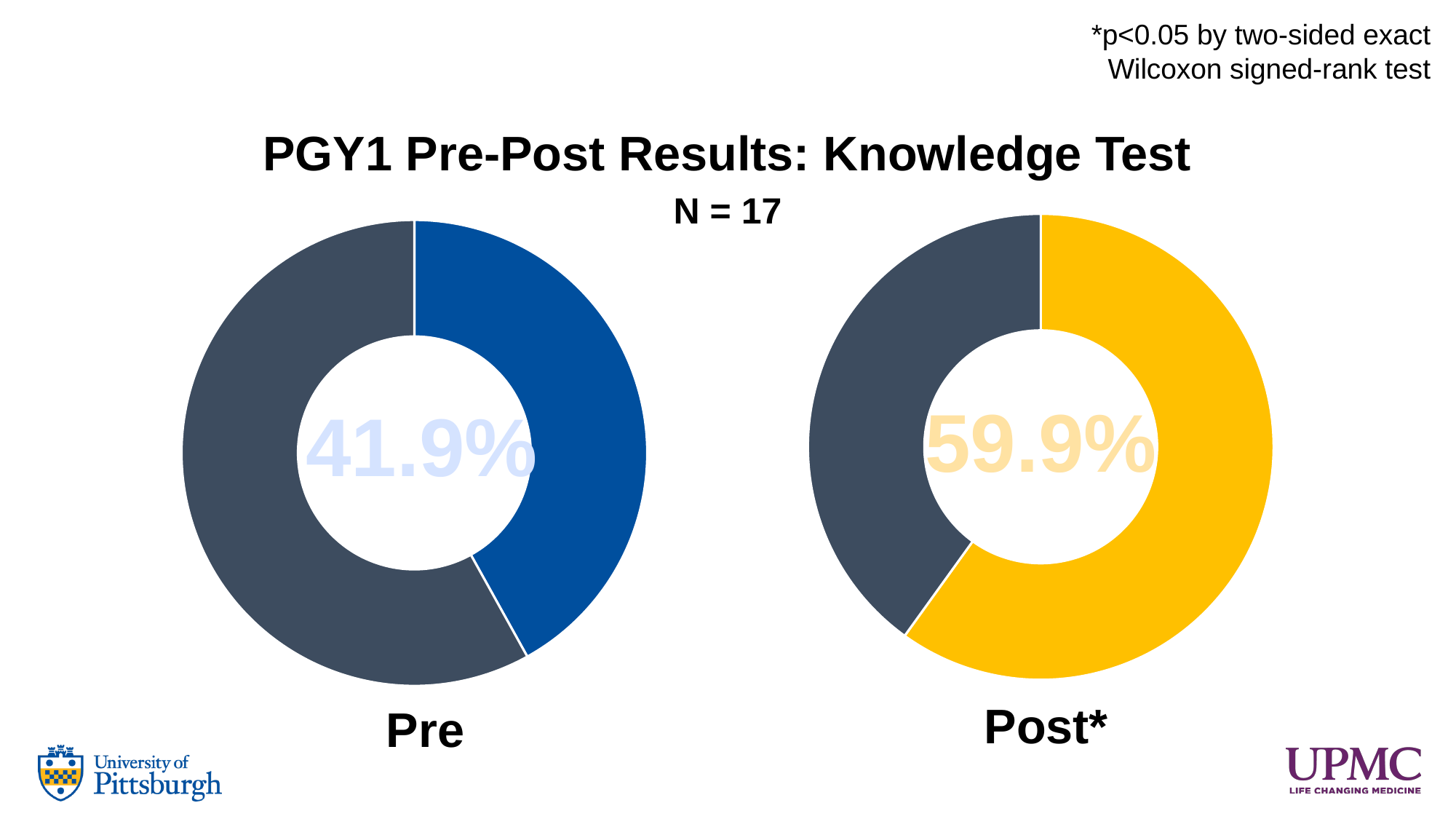

*p<0.05 by two-sided exact Wilcoxon signed-rank test
PGY1 Pre-Post Results: Knowledge Test
N = 17

### Chart

| Category | Sales |
|---|---|
| 1 | 0.599375 |
| 2 | 0.400625 |

### Chart

| Category | Sales |
|---|---|
| 1 | 0.419375 |
| 2 | 0.580625 |
59.9%
41.9%
Post*
Pre